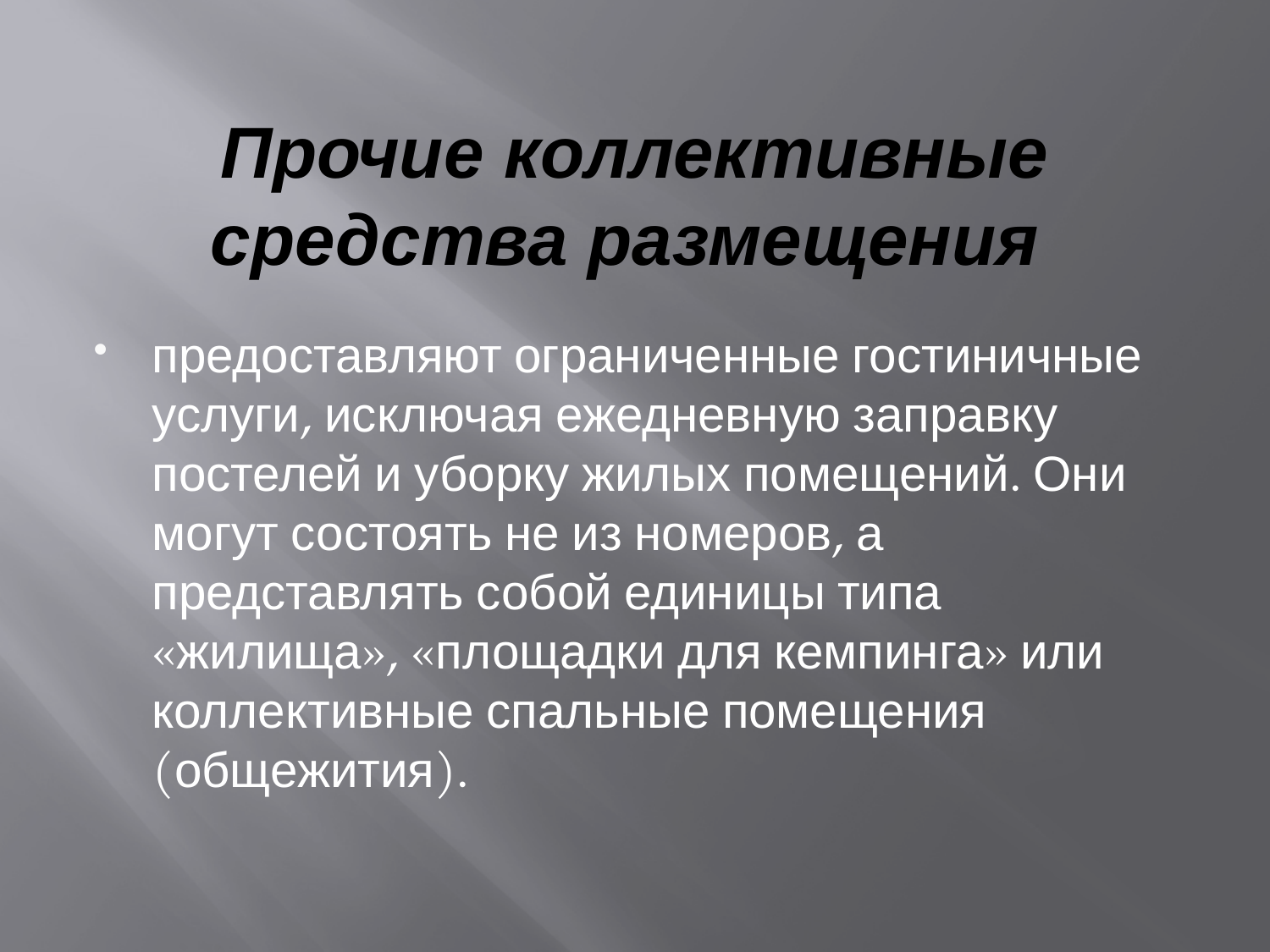

# Прочие коллективные средства размещения
предоставляют ограниченные гостиничные услуги, исключая ежедневную заправку постелей и уборку жилых помещений. Они могут состоять не из номеров, а представлять собой единицы типа «жилища», «площадки для кемпинга» или коллективные спальные помещения (общежития).